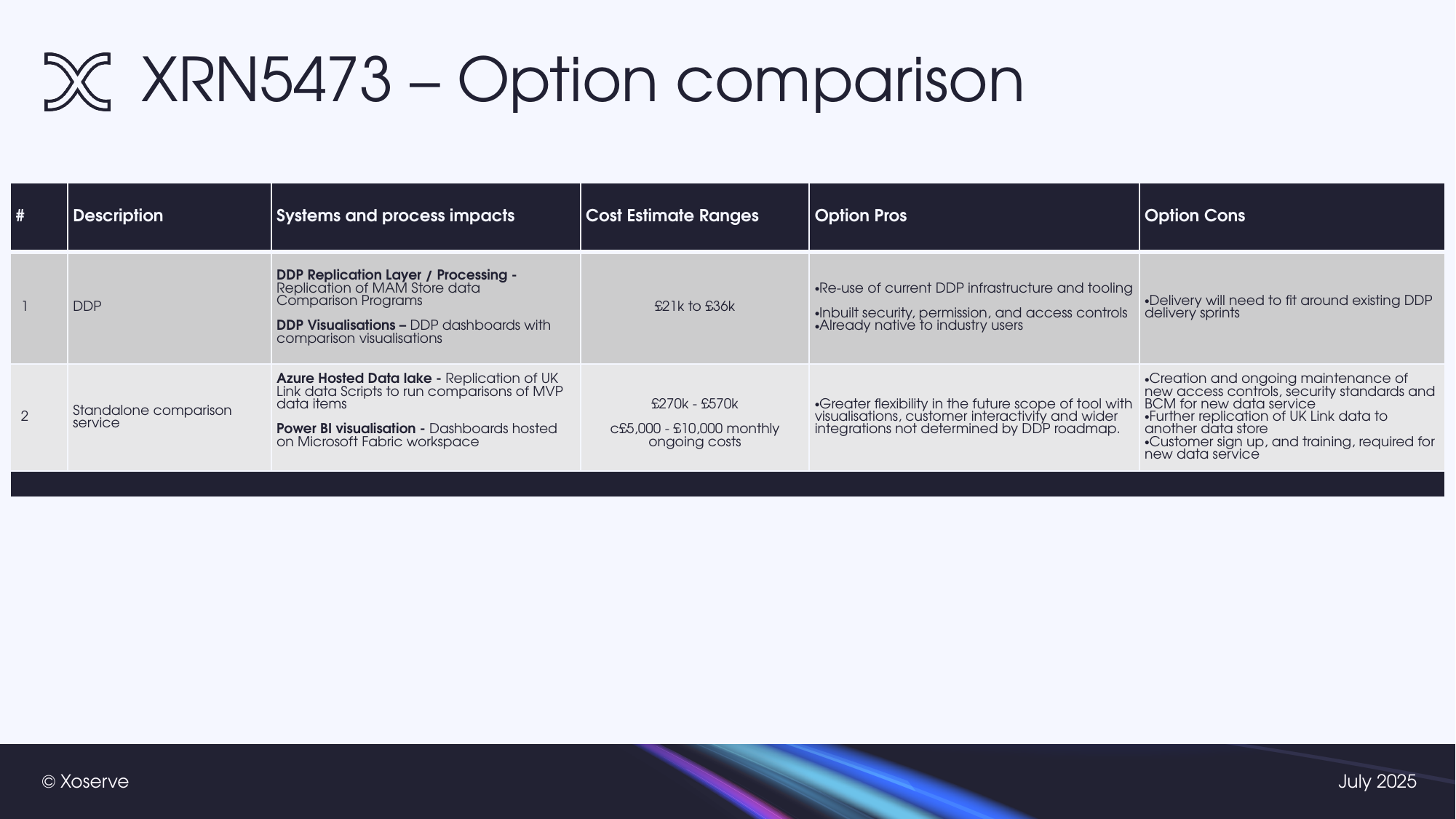

# XRN5473 – Option comparison
| # | Description | Systems and process impacts | Cost Estimate Ranges | Option Pros | Option Cons |
| --- | --- | --- | --- | --- | --- |
| 1 | DDP | DDP Replication Layer / Processing - Replication of MAM Store data Comparison Programs DDP Visualisations – DDP dashboards with comparison visualisations | £21k to £36k | Re-use of current DDP infrastructure and tooling Inbuilt security, permission, and access controls Already native to industry users | Delivery will need to fit around existing DDP delivery sprints |
| 2 | Standalone comparison service | Azure Hosted Data lake - Replication of UK Link data Scripts to run comparisons of MVP data items Power BI visualisation - Dashboards hosted on Microsoft Fabric workspace | £270k - £570k c£5,000 - £10,000 monthly ongoing costs | Greater flexibility in the future scope of tool with visualisations, customer interactivity and wider integrations not determined by DDP roadmap. | Creation and ongoing maintenance of new access controls, security standards and BCM for new data service Further replication of UK Link data to another data store Customer sign up, and training, required for new data service |
|  |  |  |  |  |  |
© Xoserve
July 2025